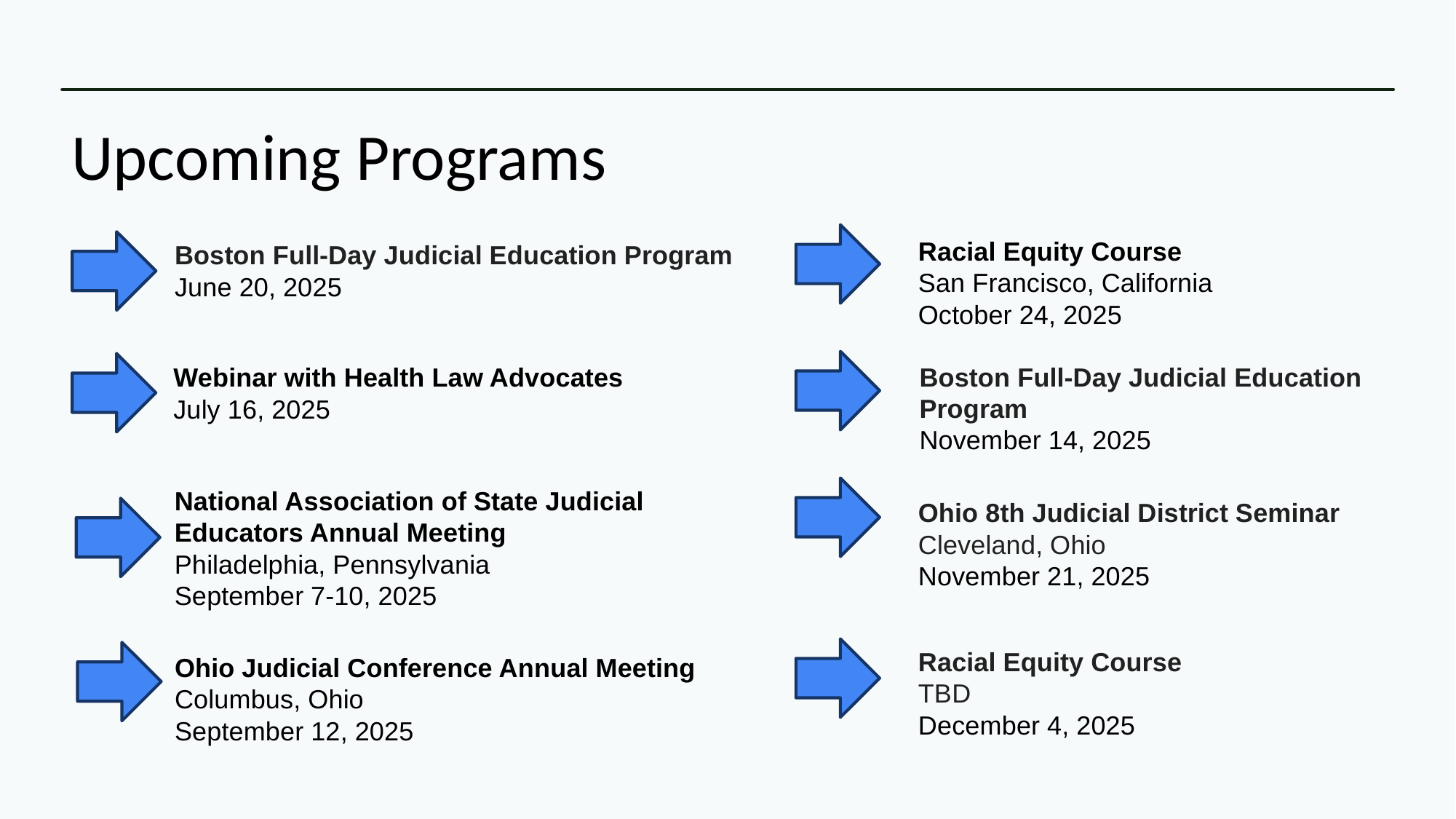

# Upcoming Programs

Racial Equity Course
San Francisco, California
October 24, 2025
Boston Full-Day Judicial Education Program
June 20, 2025

Boston Full-Day Judicial Education Program
November 14, 2025

Webinar with Health Law Advocates
July 16, 2025
National Association of State Judicial Educators Annual Meeting
Philadelphia, Pennsylvania
September 7-10, 2025

Ohio 8th Judicial District Seminar
Cleveland, Ohio
November 21, 2025

Racial Equity Course
TBD
December 4, 2025

Ohio Judicial Conference Annual Meeting
Columbus, Ohio
September 12, 2025